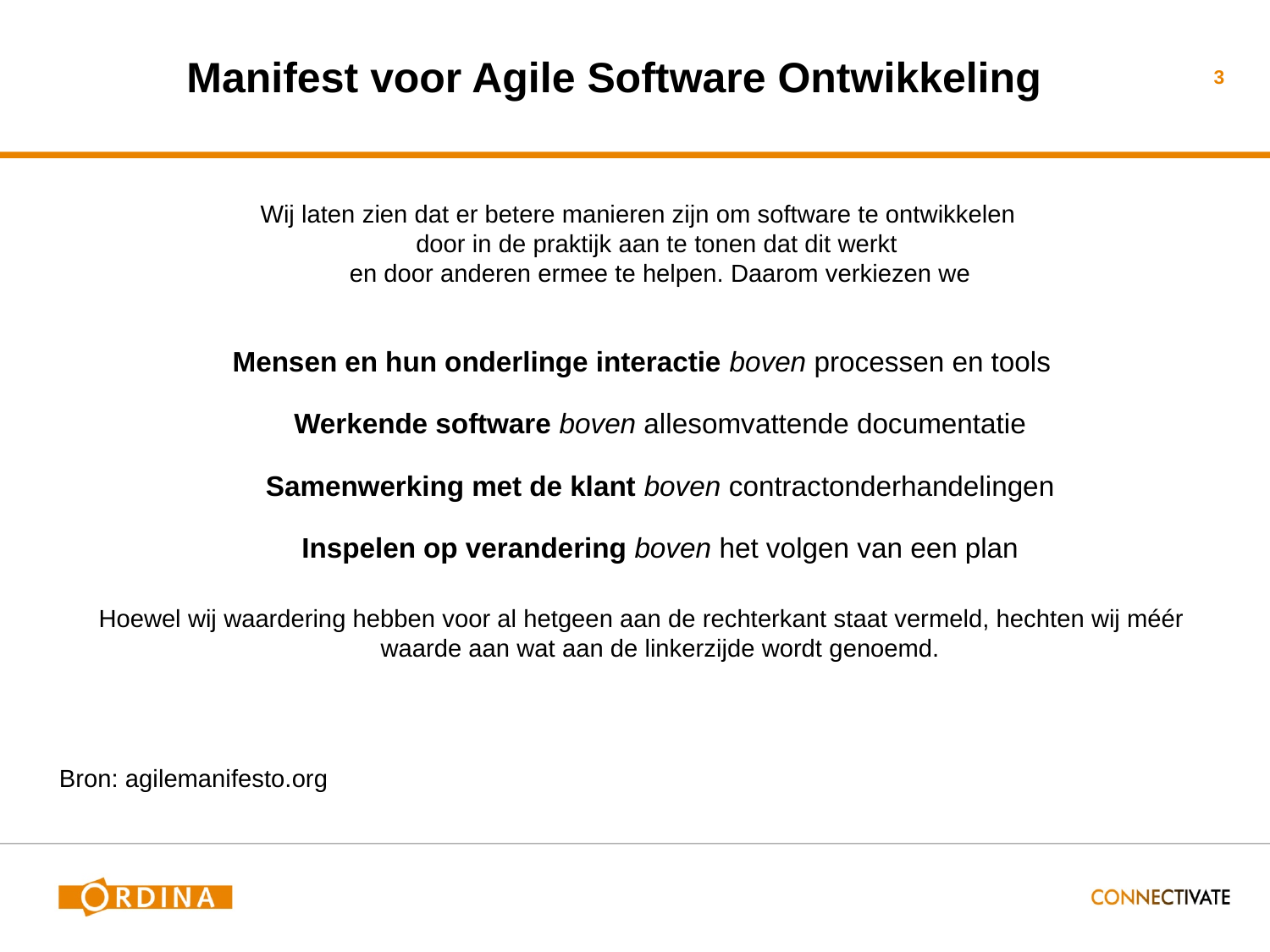

# Manifest voor Agile Software Ontwikkeling
3
Wij laten zien dat er betere manieren zijn om software te ontwikkelen 
door in de praktijk aan te tonen dat dit werkt 
en door anderen ermee te helpen. Daarom verkiezen we

Mensen en hun onderlinge interactie boven processen en tools
Werkende software boven allesomvattende documentatie
Samenwerking met de klant boven contractonderhandelingen
Inspelen op verandering boven het volgen van een plan
Hoewel wij waardering hebben voor al hetgeen aan de rechterkant staat vermeld, hechten wij méér waarde aan wat aan de linkerzijde wordt genoemd.

Bron: agilemanifesto.org